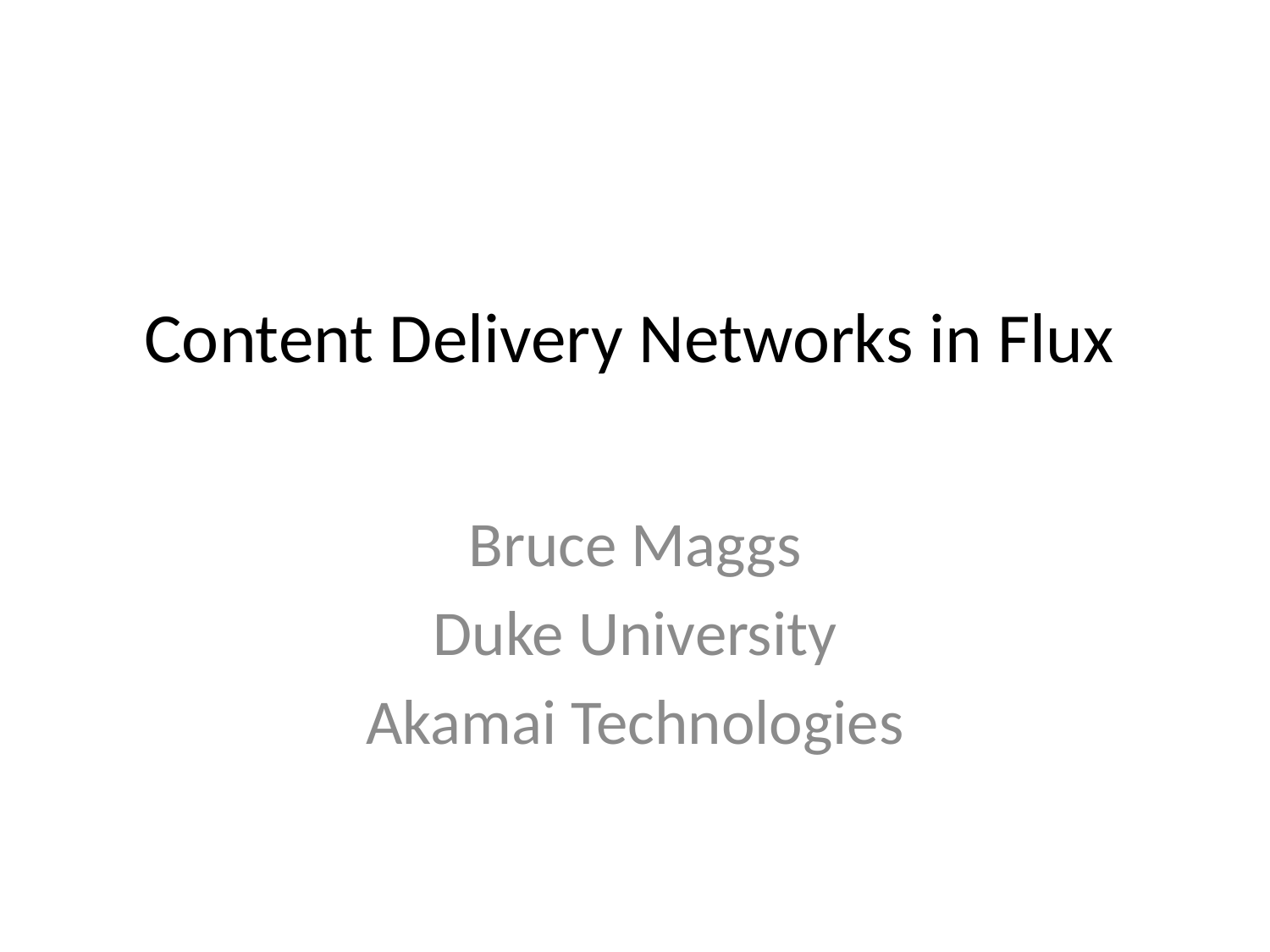

# Content Delivery Networks in Flux
Bruce Maggs
Duke University
Akamai Technologies